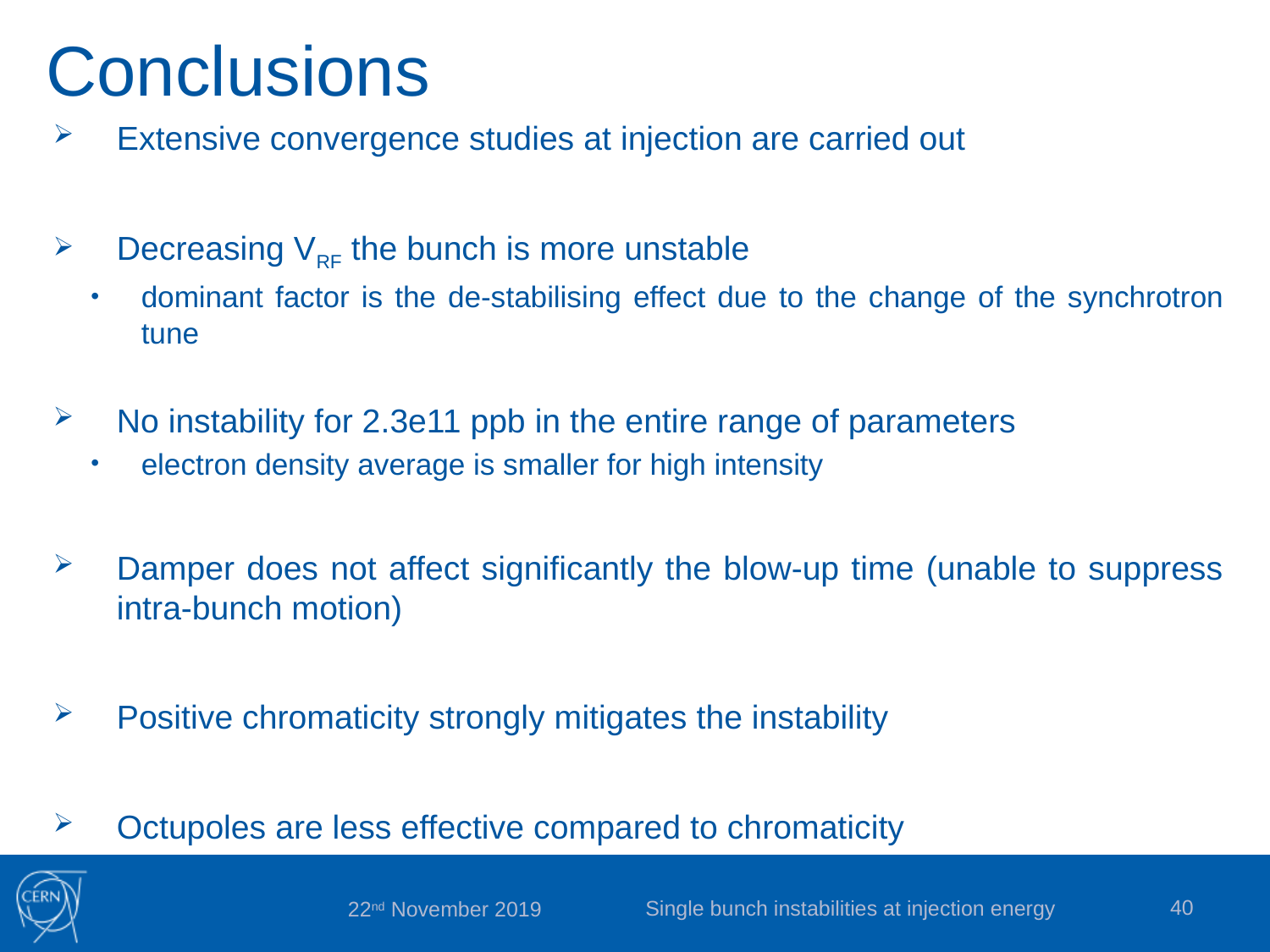

# Conclusions
Extensive convergence studies at injection are carried out

Decreasing VRF the bunch is more unstable
dominant factor is the de-stabilising effect due to the change of the synchrotron tune

No instability for 2.3e11 ppb in the entire range of parameters
electron density average is smaller for high intensity

Damper does not affect significantly the blow-up time (unable to suppress intra-bunch motion)

Positive chromaticity strongly mitigates the instability

Octupoles are less effective compared to chromaticity
40
Single bunch instabilities at injection energy
22nd November 2019